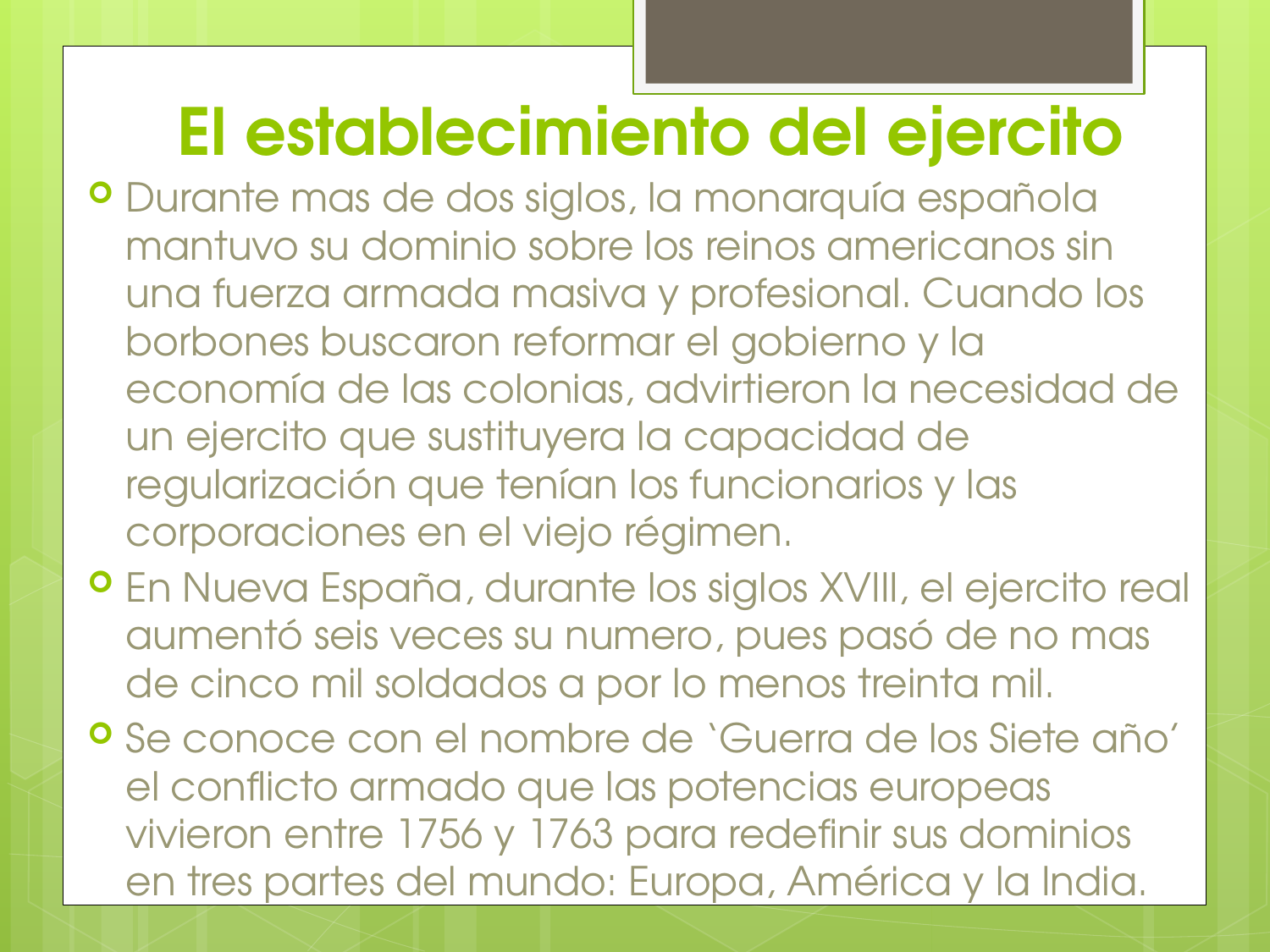

# El establecimiento del ejercito
Durante mas de dos siglos, la monarquía española mantuvo su dominio sobre los reinos americanos sin una fuerza armada masiva y profesional. Cuando los borbones buscaron reformar el gobierno y la economía de las colonias, advirtieron la necesidad de un ejercito que sustituyera la capacidad de regularización que tenían los funcionarios y las corporaciones en el viejo régimen.
En Nueva España, durante los siglos XVIII, el ejercito real aumentó seis veces su numero, pues pasó de no mas de cinco mil soldados a por lo menos treinta mil.
Se conoce con el nombre de ‘Guerra de los Siete año’ el conflicto armado que las potencias europeas vivieron entre 1756 y 1763 para redefinir sus dominios en tres partes del mundo: Europa, América y la India.